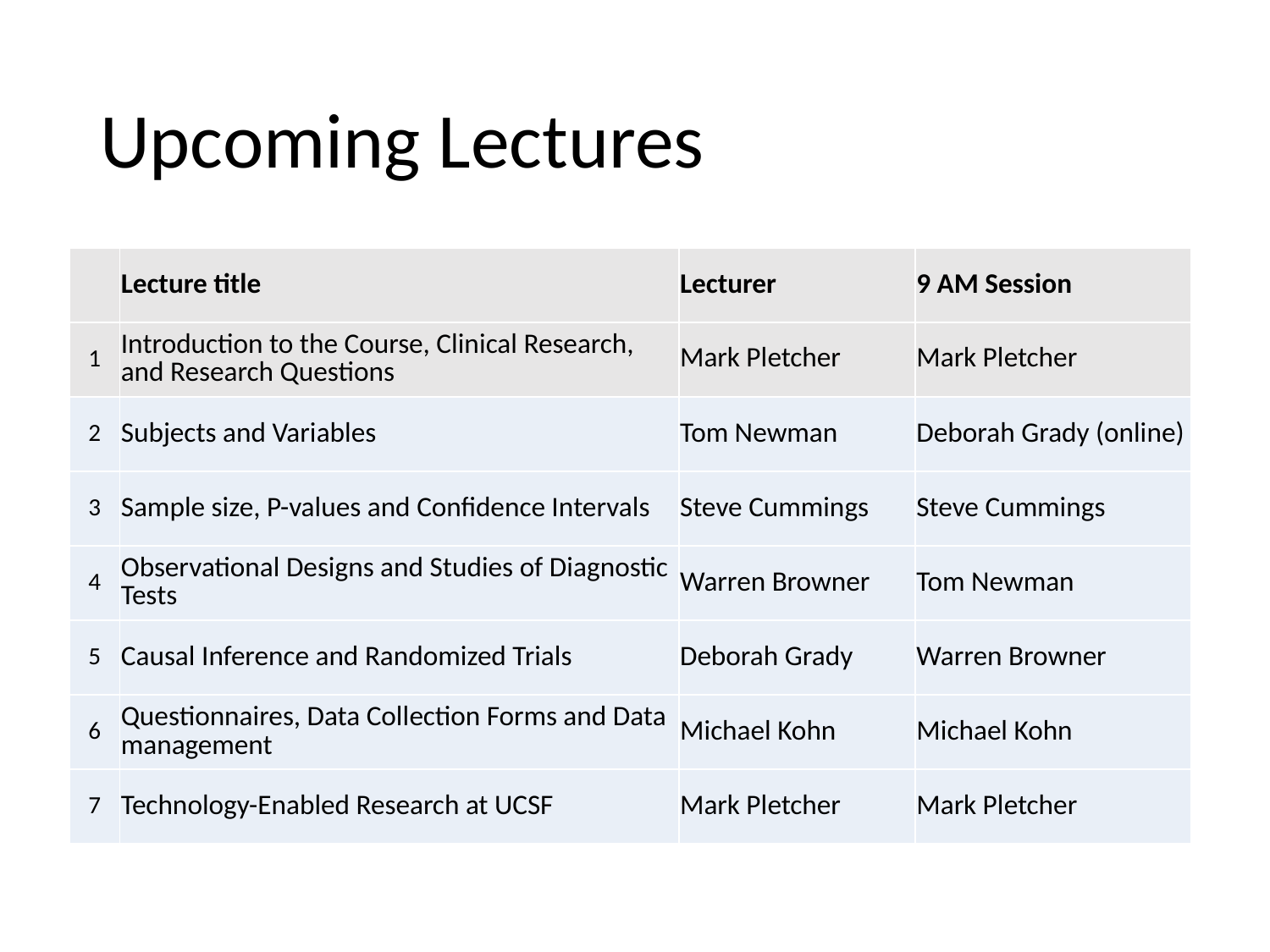

# Upcoming Lectures
|  | Lecture title | Lecturer | 9 AM Session |
| --- | --- | --- | --- |
| 1 | Introduction to the Course, Clinical Research, and Research Questions | Mark Pletcher | Mark Pletcher |
| 2 | Subjects and Variables | Tom Newman | Deborah Grady (online) |
| 3 | Sample size, P-values and Confidence Intervals | Steve Cummings | Steve Cummings |
| 4 | Observational Designs and Studies of Diagnostic Tests | Warren Browner | Tom Newman |
| 5 | Causal Inference and Randomized Trials | Deborah Grady | Warren Browner |
| 6 | Questionnaires, Data Collection Forms and Data management | Michael Kohn | Michael Kohn |
| 7 | Technology-Enabled Research at UCSF | Mark Pletcher | Mark Pletcher |